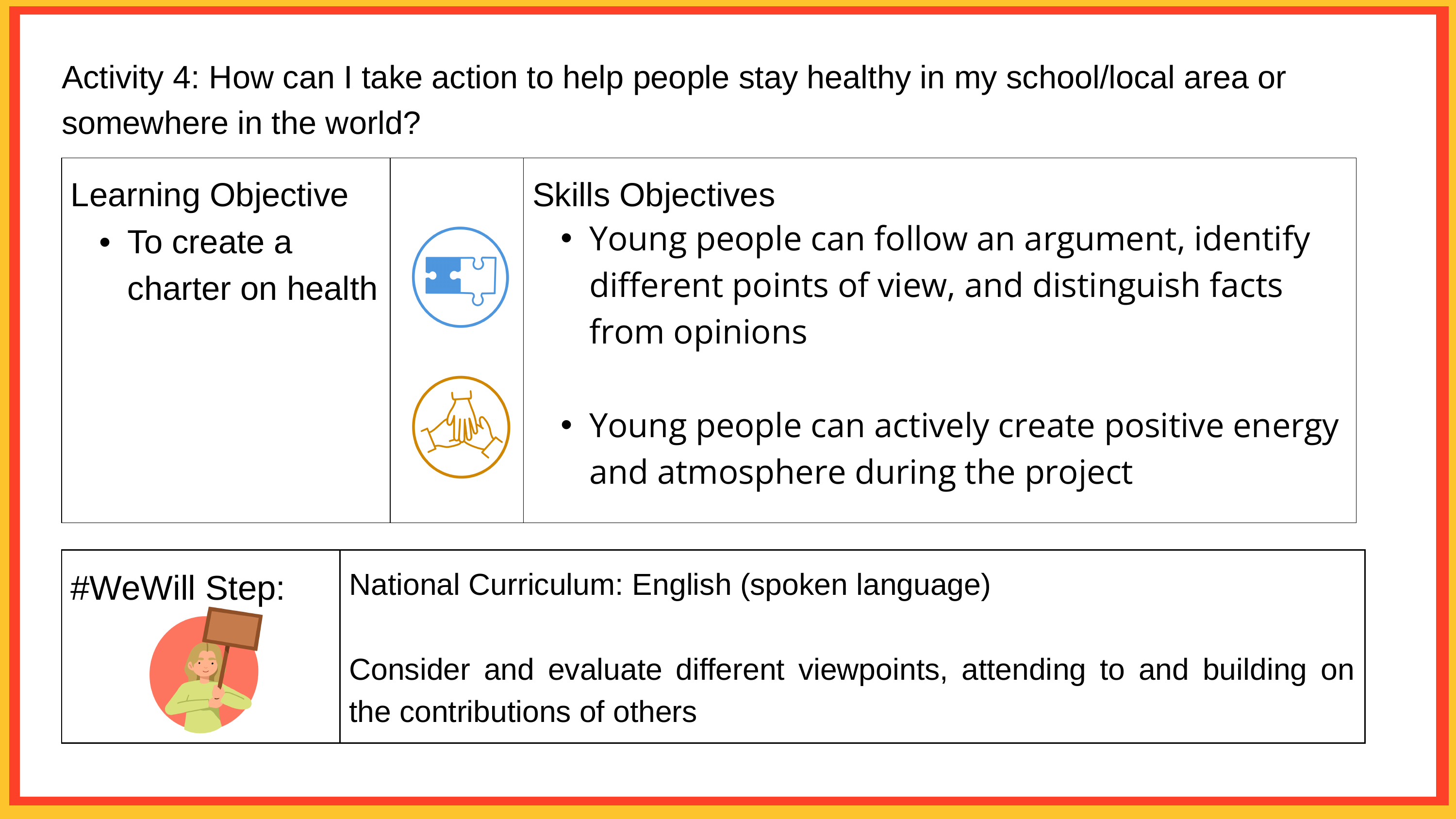

Activity 4: How can I take action to help people stay healthy in my school/local area or somewhere in the world?

| Learning Objective To create a charter on health |  | Skills Objectives Young people can follow an argument, identify different points of view, and distinguish facts from opinions Young people can actively create positive energy and atmosphere during the project |
| --- | --- | --- |

| #WeWill Step: | National Curriculum: English (spoken language) Consider and evaluate different viewpoints, attending to and building on the contributions of others |
| --- | --- |